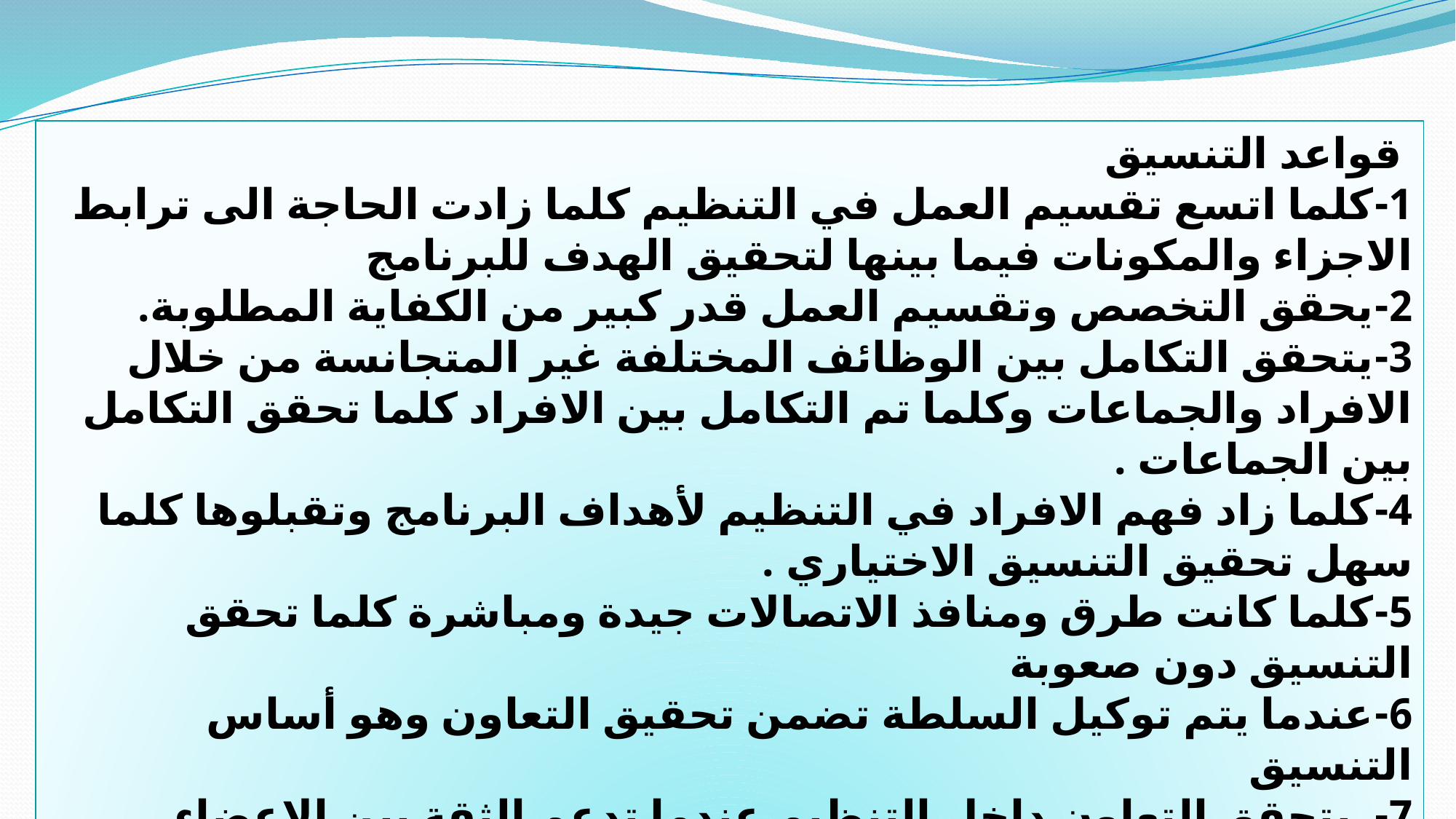

قواعد التنسيق
1-كلما اتسع تقسيم العمل في التنظيم كلما زادت الحاجة الى ترابط الاجزاء والمكونات فيما بينها لتحقيق الهدف للبرنامج
2-يحقق التخصص وتقسيم العمل قدر كبير من الكفاية المطلوبة.
3-يتحقق التكامل بين الوظائف المختلفة غير المتجانسة من خلال الافراد والجماعات وكلما تم التكامل بين الافراد كلما تحقق التكامل بين الجماعات .
4-كلما زاد فهم الافراد في التنظيم لأهداف البرنامج وتقبلوها كلما سهل تحقيق التنسيق الاختياري .
5-كلما كانت طرق ومنافذ الاتصالات جيدة ومباشرة كلما تحقق التنسيق دون صعوبة
6-عندما يتم توكيل السلطة تضمن تحقيق التعاون وهو أساس التنسيق
7-  يتحقق التعاون داخل التنظيم عندما تدعم الثقة بين الاعضاء وكذلك الحوافز الايجابية .